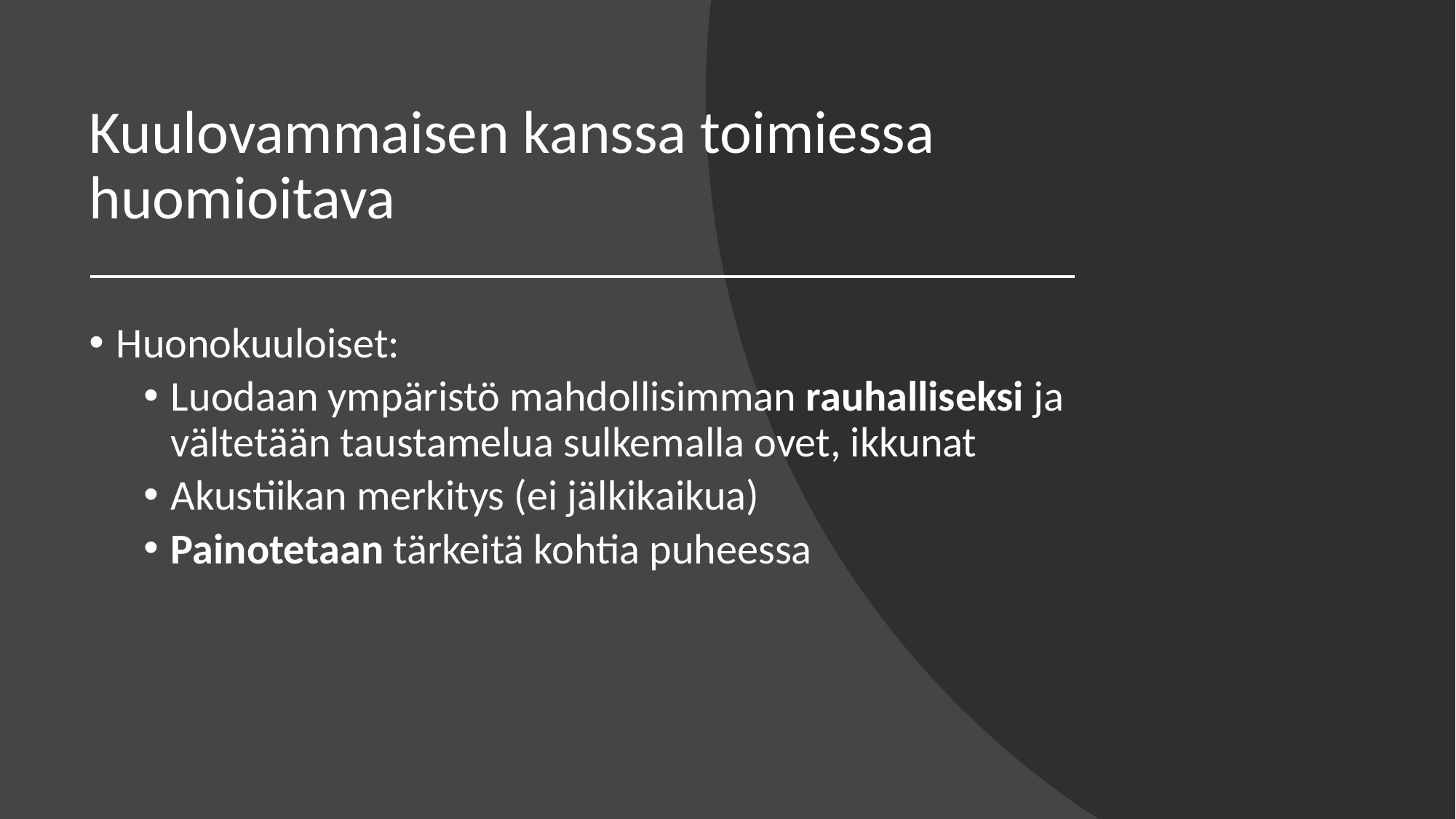

# Kuulovammaisen kanssa toimiessa huomioitava
Huonokuuloiset:
Luodaan ympäristö mahdollisimman rauhalliseksi ja vältetään taustamelua sulkemalla ovet, ikkunat
Akustiikan merkitys (ei jälkikaikua)
Painotetaan tärkeitä kohtia puheessa